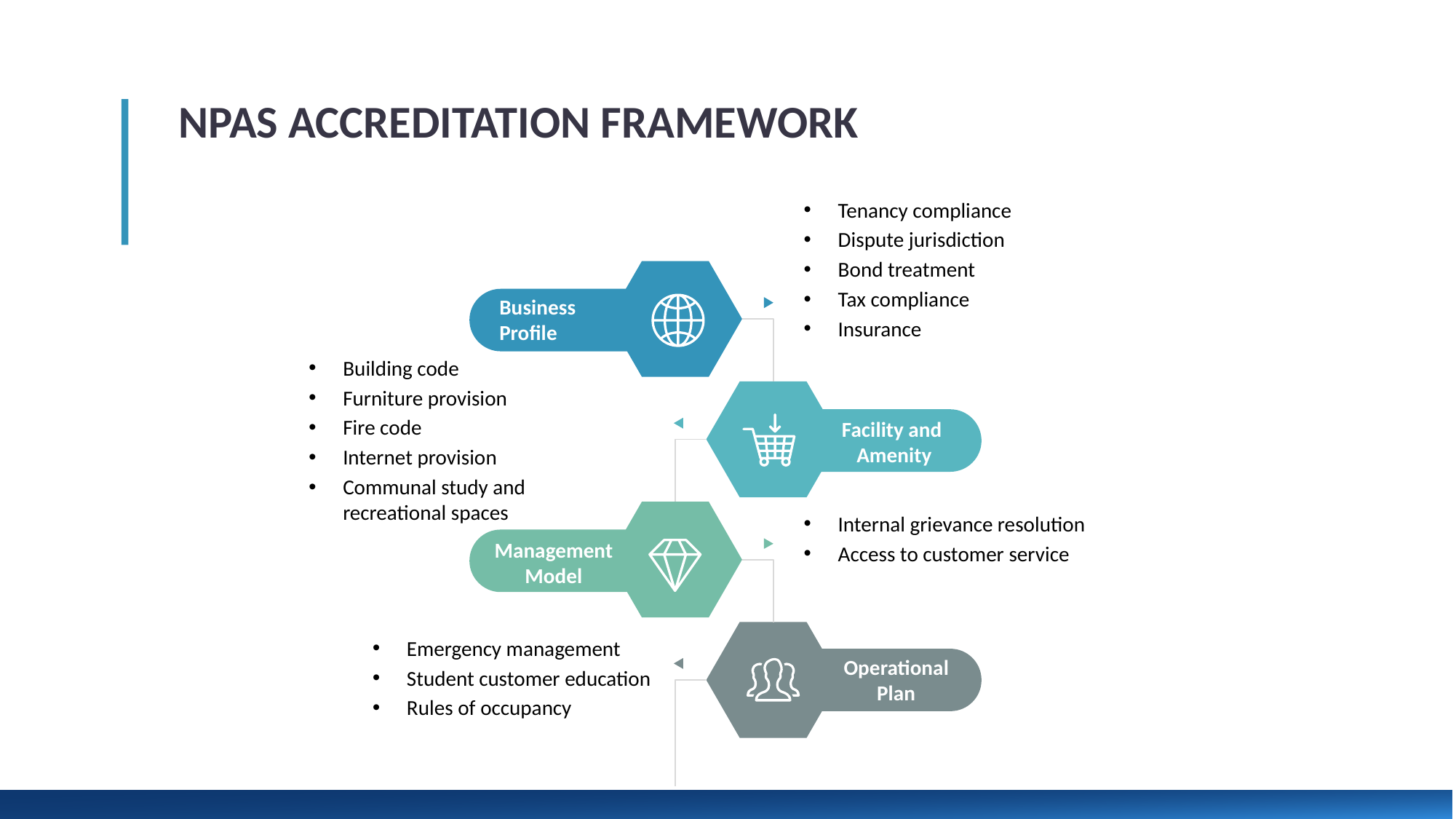

NPAS ACCREDITATION FRAMEWORK

Tenancy compliance
Dispute jurisdiction
Bond treatment
Tax compliance
Insurance

Business
Profile

Building code
Furniture provision
Fire code
Internet provision
Communal study and recreational spaces

Facility and
Amenity

Internal grievance resolution
Access to customer service

Management
 Model

Emergency management
Student customer education
Rules of occupancy

Operational
Plan